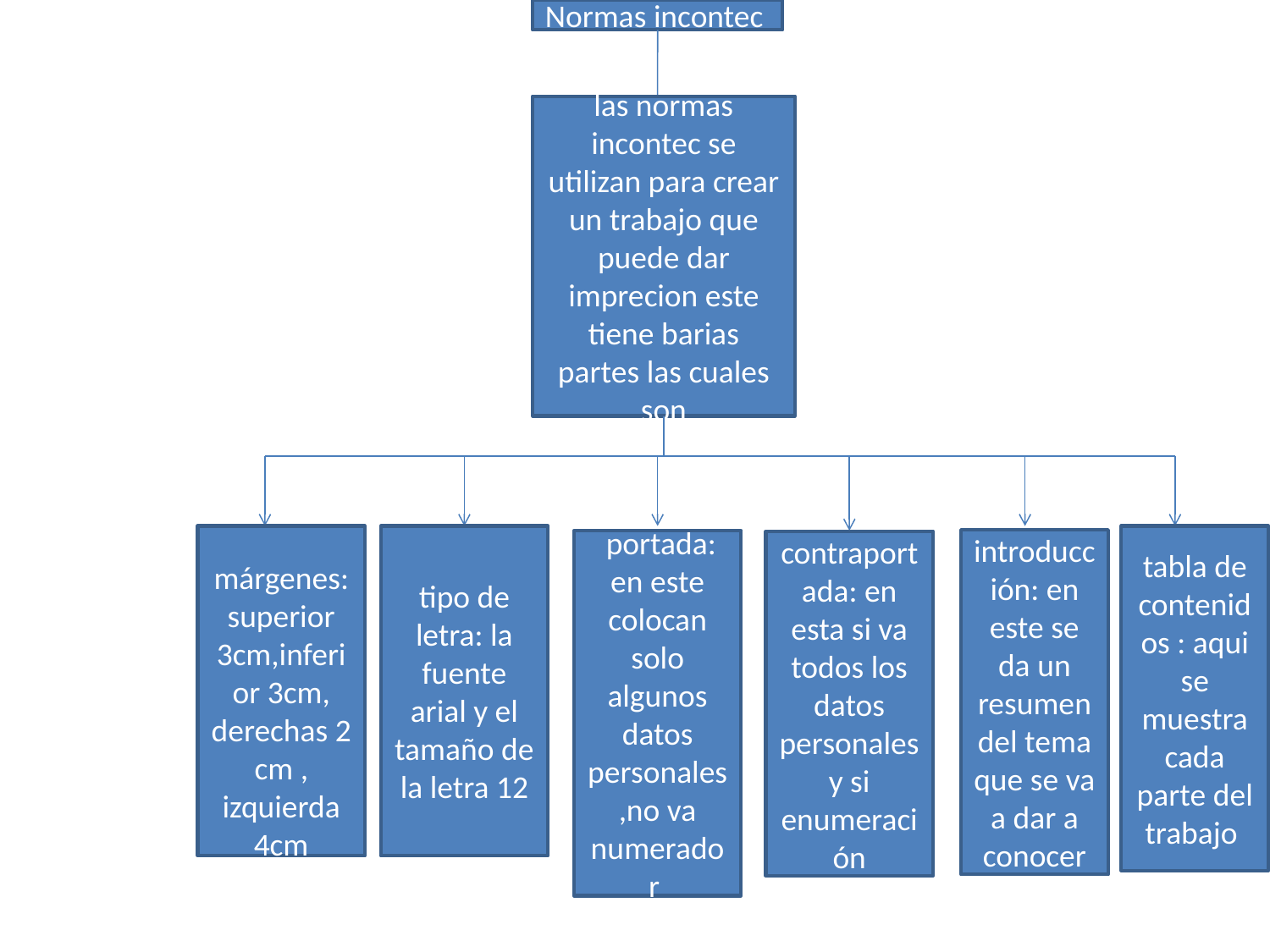

Normas incontec
las normas incontec se utilizan para crear un trabajo que puede dar imprecion este tiene barias partes las cuales son

márgenes:superior 3cm,inferior 3cm, derechas 2 cm , izquierda 4cm
tipo de letra: la fuente arial y el tamaño de la letra 12
tabla de contenidos : aqui se muestra cada parte del trabajo
introducción: en este se da un resumen del tema que se va a dar a conocer
 portada: en este colocan solo algunos datos personales,no va numerador
contraportada: en esta si va todos los datos personales y si enumeración